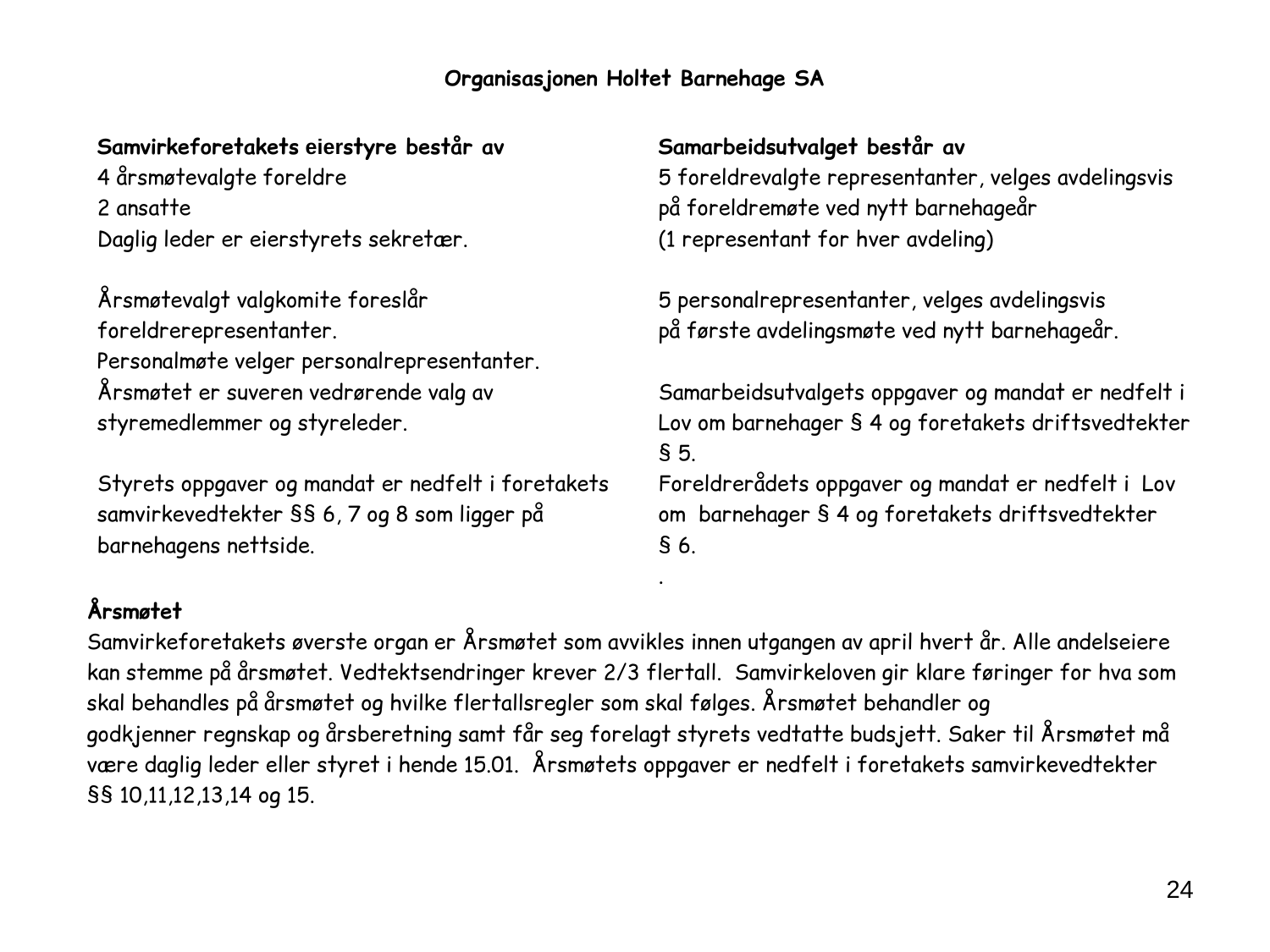

# Organisasjonen Holtet Barnehage SA
Samvirkeforetakets eierstyre består av
4 årsmøtevalgte foreldre
2 ansatte
Daglig leder er eierstyrets sekretær.

Årsmøtevalgt valgkomite foreslår
foreldrerepresentanter.
Personalmøte velger personalrepresentanter.
Årsmøtet er suveren vedrørende valg av
styremedlemmer og styreleder.

Styrets oppgaver og mandat er nedfelt i foretakets
samvirkevedtekter §§ 6, 7 og 8 som ligger på
barnehagens nettside.

Samarbeidsutvalget består av
5 foreldrevalgte representanter, velges avdelingsvis
på foreldremøte ved nytt barnehageår
(1 representant for hver avdeling)

5 personalrepresentanter, velges avdelingsvis
på første avdelingsmøte ved nytt barnehageår.

Samarbeidsutvalgets oppgaver og mandat er nedfelt i
Lov om barnehager § 4 og foretakets driftsvedtekter
§ 5.
Foreldrerådets oppgaver og mandat er nedfelt i  Lov
om  barnehager § 4 og foretakets driftsvedtekter
§ 6.
.

Årsmøtet
Samvirkeforetakets øverste organ er Årsmøtet som avvikles innen utgangen av april hvert år. Alle andelseiere
kan stemme på årsmøtet. Vedtektsendringer krever 2/3 flertall.  Samvirkeloven gir klare føringer for hva som
skal behandles på årsmøtet og hvilke flertallsregler som skal følges. Årsmøtet behandler og
godkjenner regnskap og årsberetning samt får seg forelagt styrets vedtatte budsjett. Saker til Årsmøtet må
være daglig leder eller styret i hende 15.01.  Årsmøtets oppgaver er nedfelt i foretakets samvirkevedtekter
§§ 10,11,12,13,14 og 15.
24